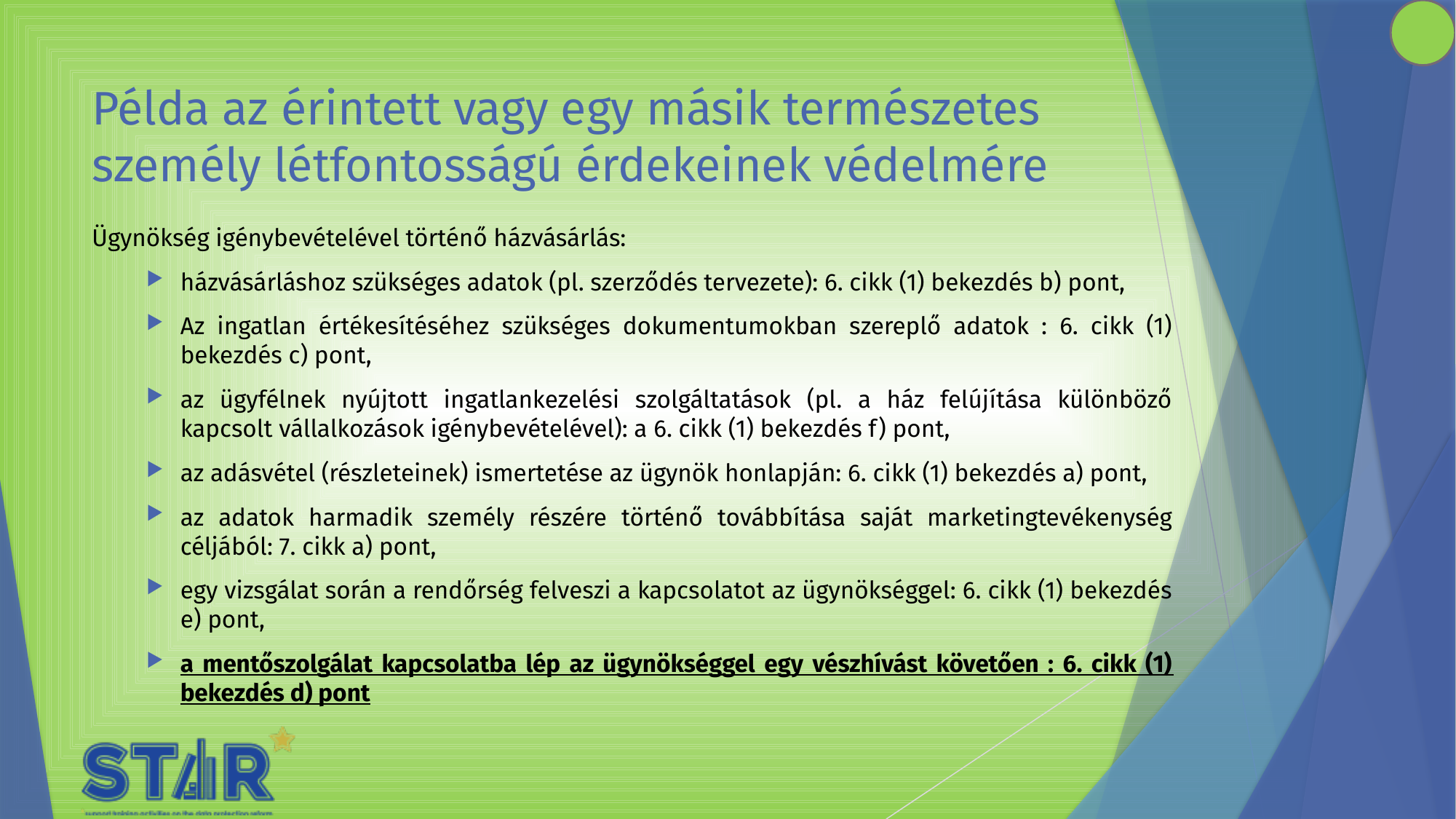

# Példa az érintett vagy egy másik természetes személy létfontosságú érdekeinek védelmére
Ügynökség igénybevételével történő házvásárlás:
házvásárláshoz szükséges adatok (pl. szerződés tervezete): 6. cikk (1) bekezdés b) pont,
Az ingatlan értékesítéséhez szükséges dokumentumokban szereplő adatok : 6. cikk (1) bekezdés c) pont,
az ügyfélnek nyújtott ingatlankezelési szolgáltatások (pl. a ház felújítása különböző kapcsolt vállalkozások igénybevételével): a 6. cikk (1) bekezdés f) pont,
az adásvétel (részleteinek) ismertetése az ügynök honlapján: 6. cikk (1) bekezdés a) pont,
az adatok harmadik személy részére történő továbbítása saját marketingtevékenység céljából: 7. cikk a) pont,
egy vizsgálat során a rendőrség felveszi a kapcsolatot az ügynökséggel: 6. cikk (1) bekezdés e) pont,
a mentőszolgálat kapcsolatba lép az ügynökséggel egy vészhívást követően : 6. cikk (1) bekezdés d) pont